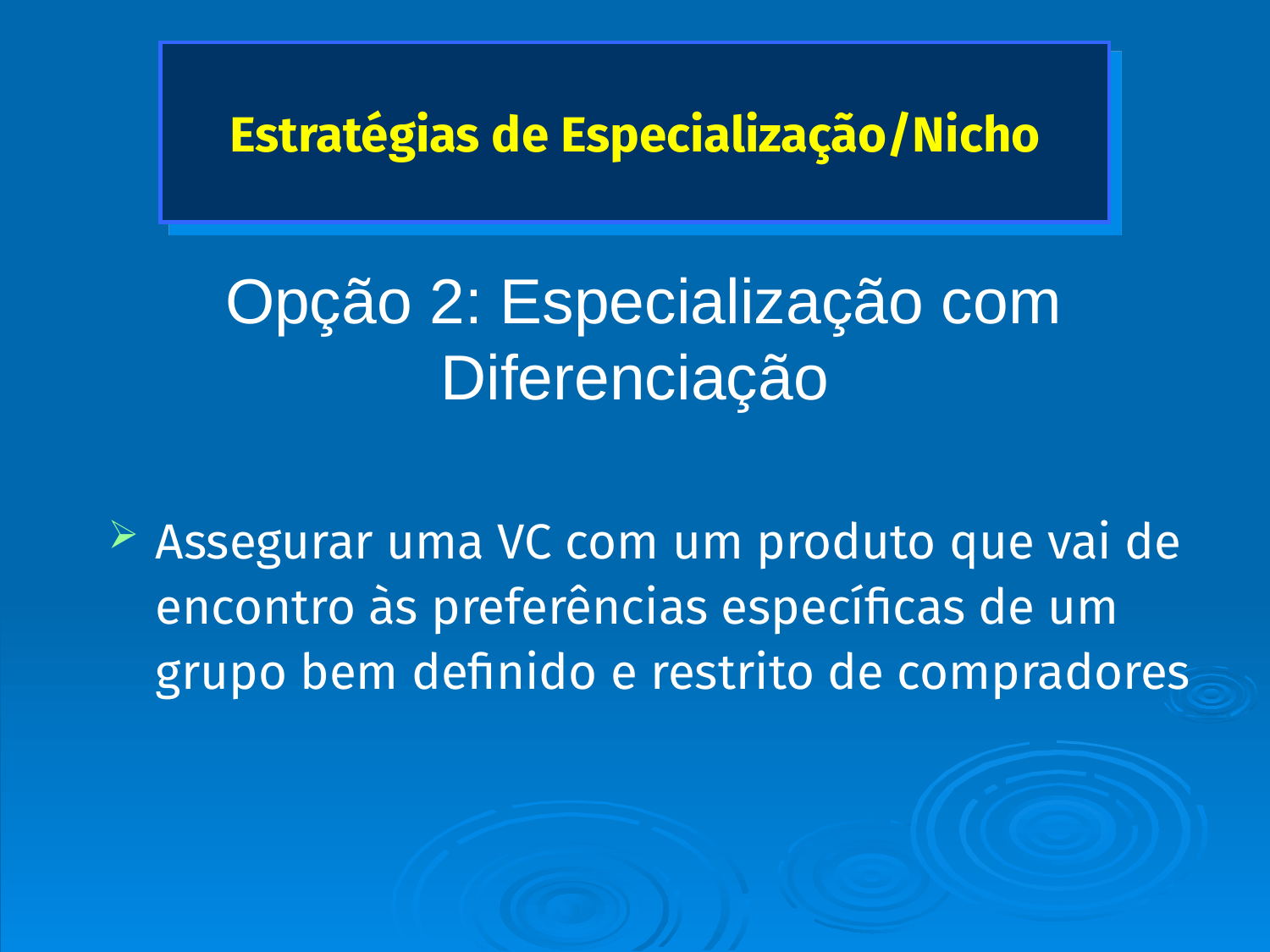

# Estratégias de Especialização/Nicho
Opção 2: Especialização com Diferenciação
Assegurar uma VC com um produto que vai de encontro às preferências específicas de um grupo bem definido e restrito de compradores